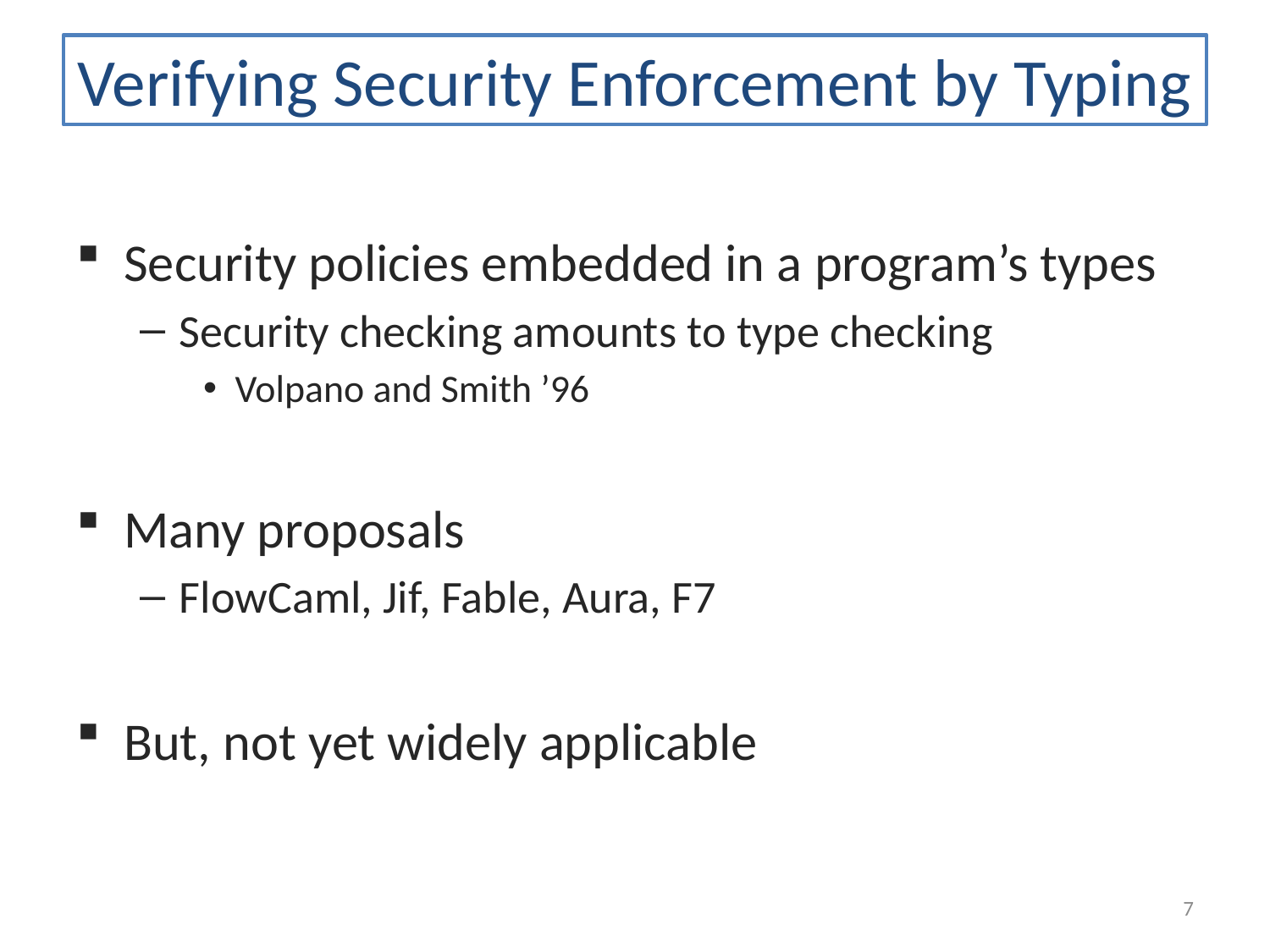

# Verifying Security Enforcement by Typing

Security policies embedded in a program’s types
Security checking amounts to type checking
Volpano and Smith ’96

Many proposals
FlowCaml, Jif, Fable, Aura, F7

But, not yet widely applicable
7